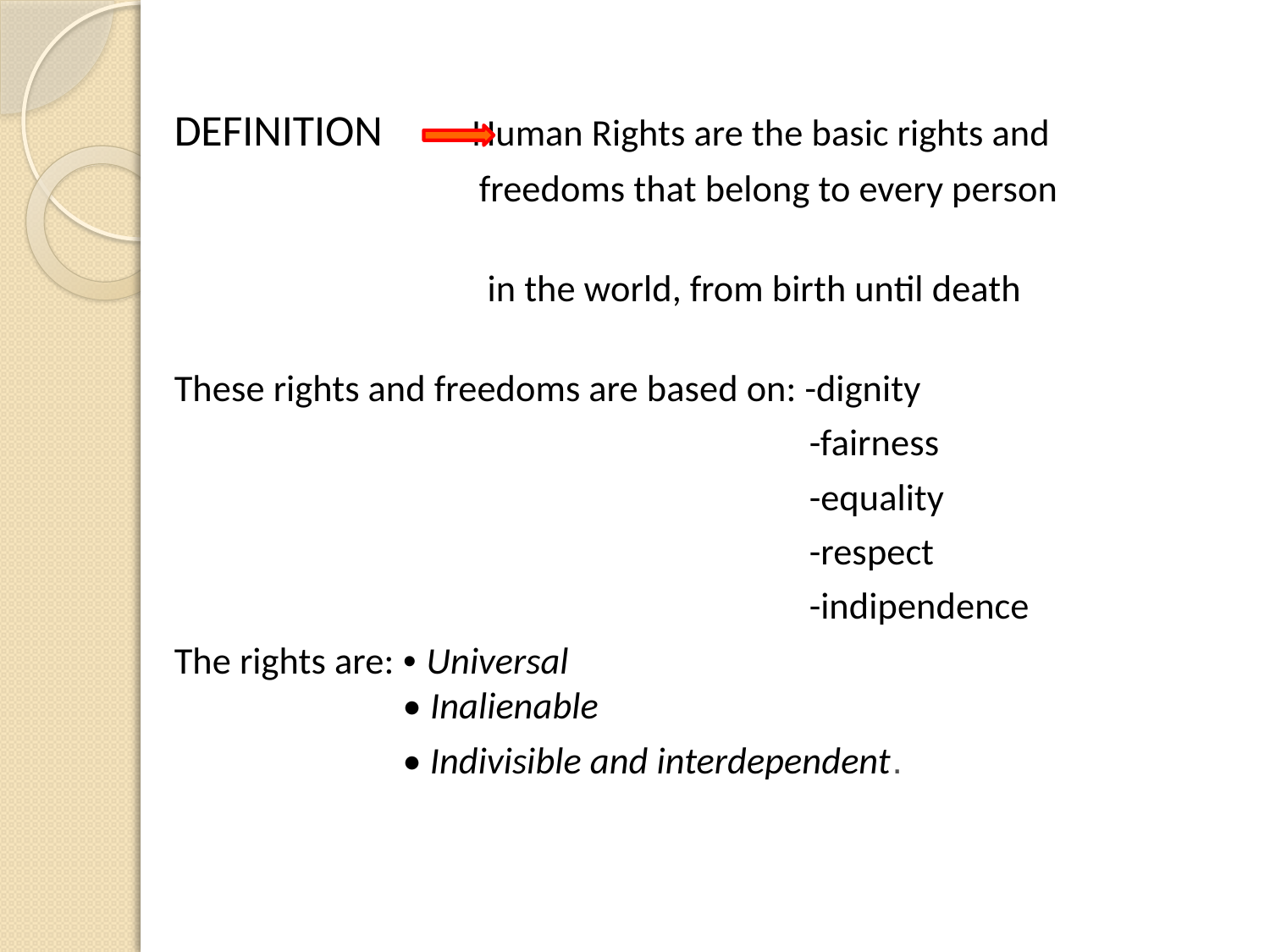

#
DEFINITION         Human Rights are the basic rights and
                                    freedoms that belong to every person
                                     in the world, from birth until death
These rights and freedoms are based on: -dignity
                                                                           -fairness
                                                                           -equality
                                                                           -respect
                                                                           -indipendence
The rights are: • Universal
                           • Inalienable
                           • Indivisible and interdependent.